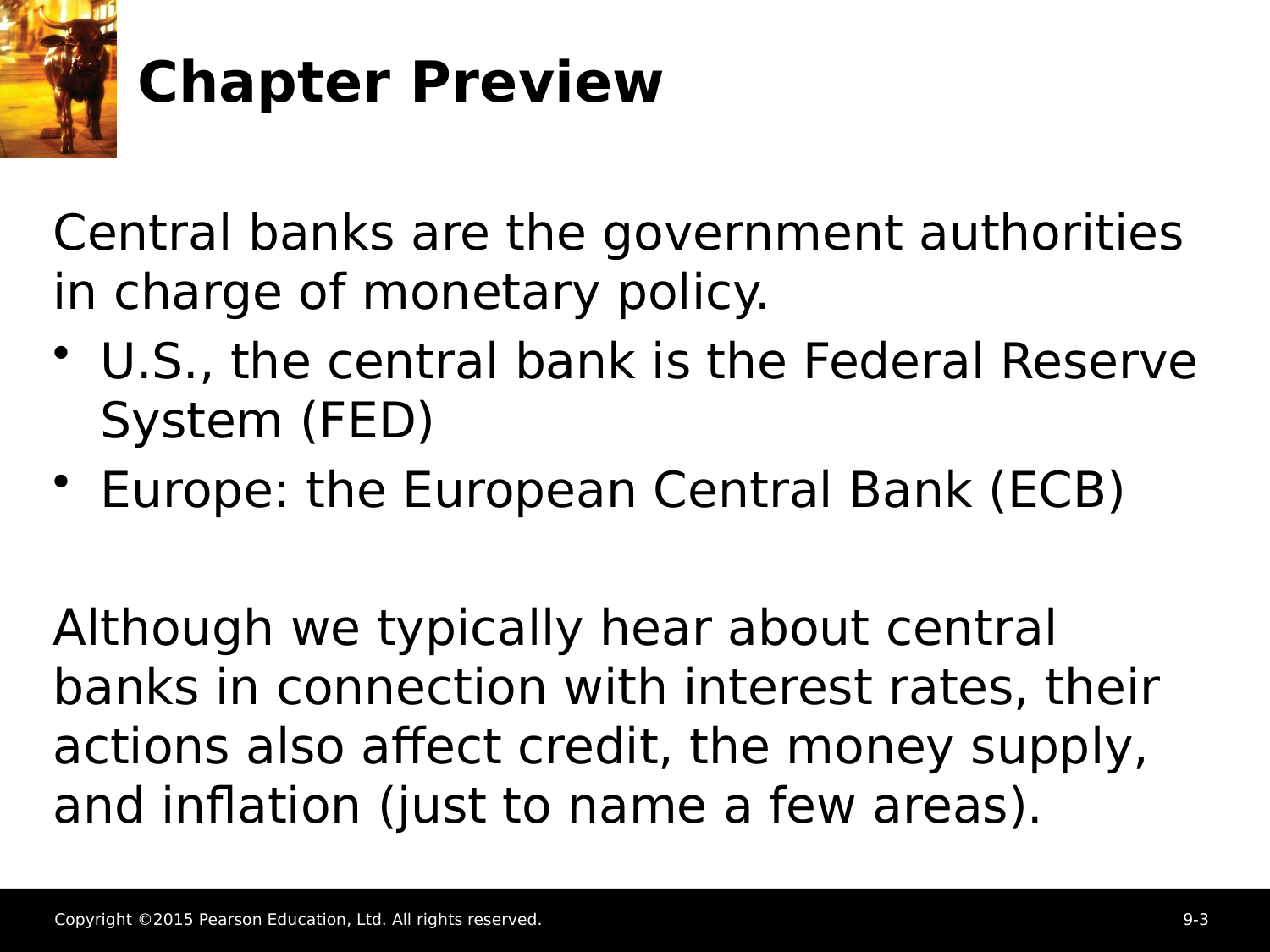

# Chapter Preview
Central banks are the government authorities in charge of monetary policy.
U.S., the central bank is the Federal Reserve System (FED)
Europe: the European Central Bank (ECB)

Although we typically hear about central banks in connection with interest rates, their actions also affect credit, the money supply, and inflation (just to name a few areas).